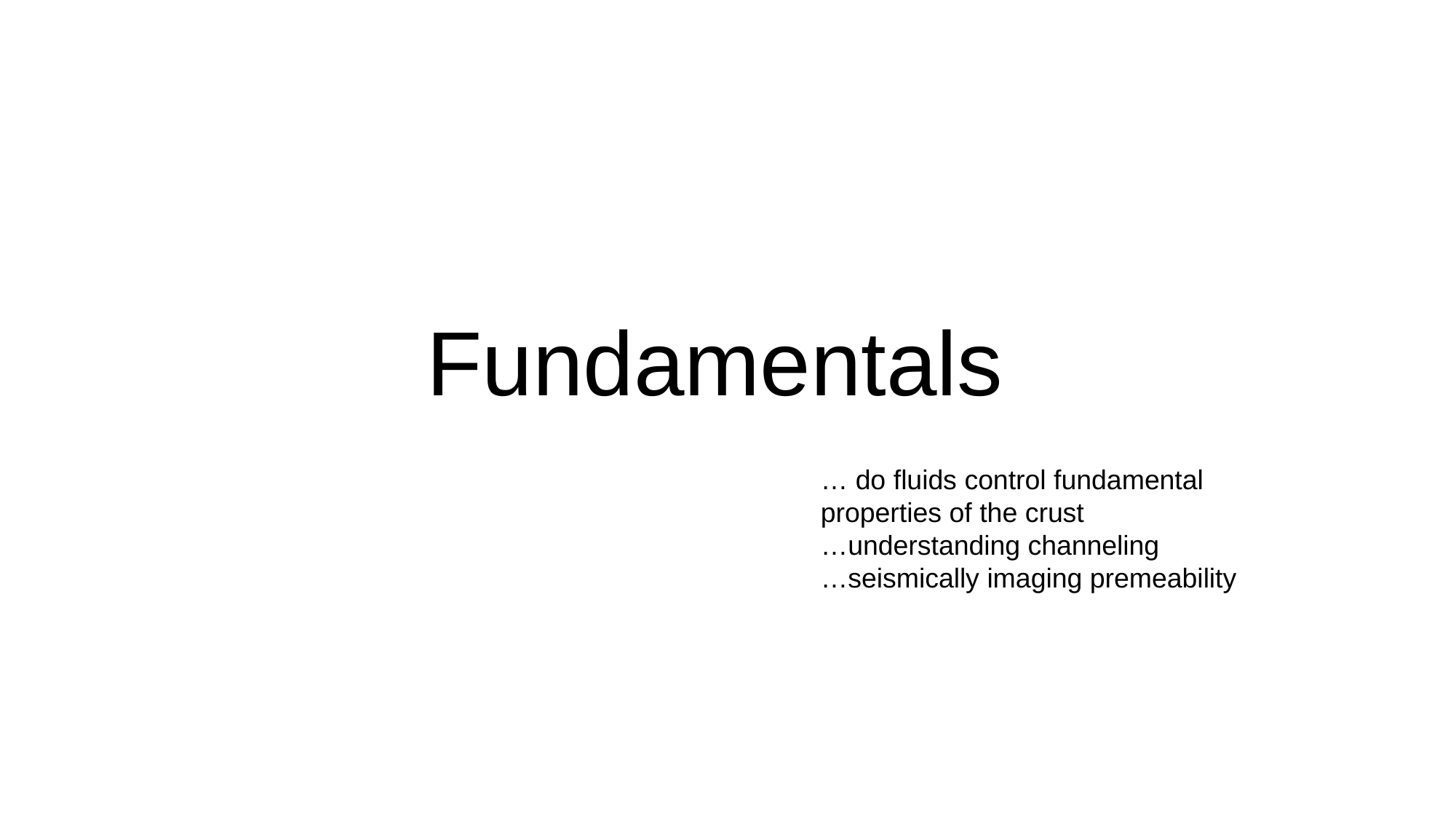

# Fundamentals
… do fluids control fundamental properties of the crust
…understanding channeling
…seismically imaging premeability